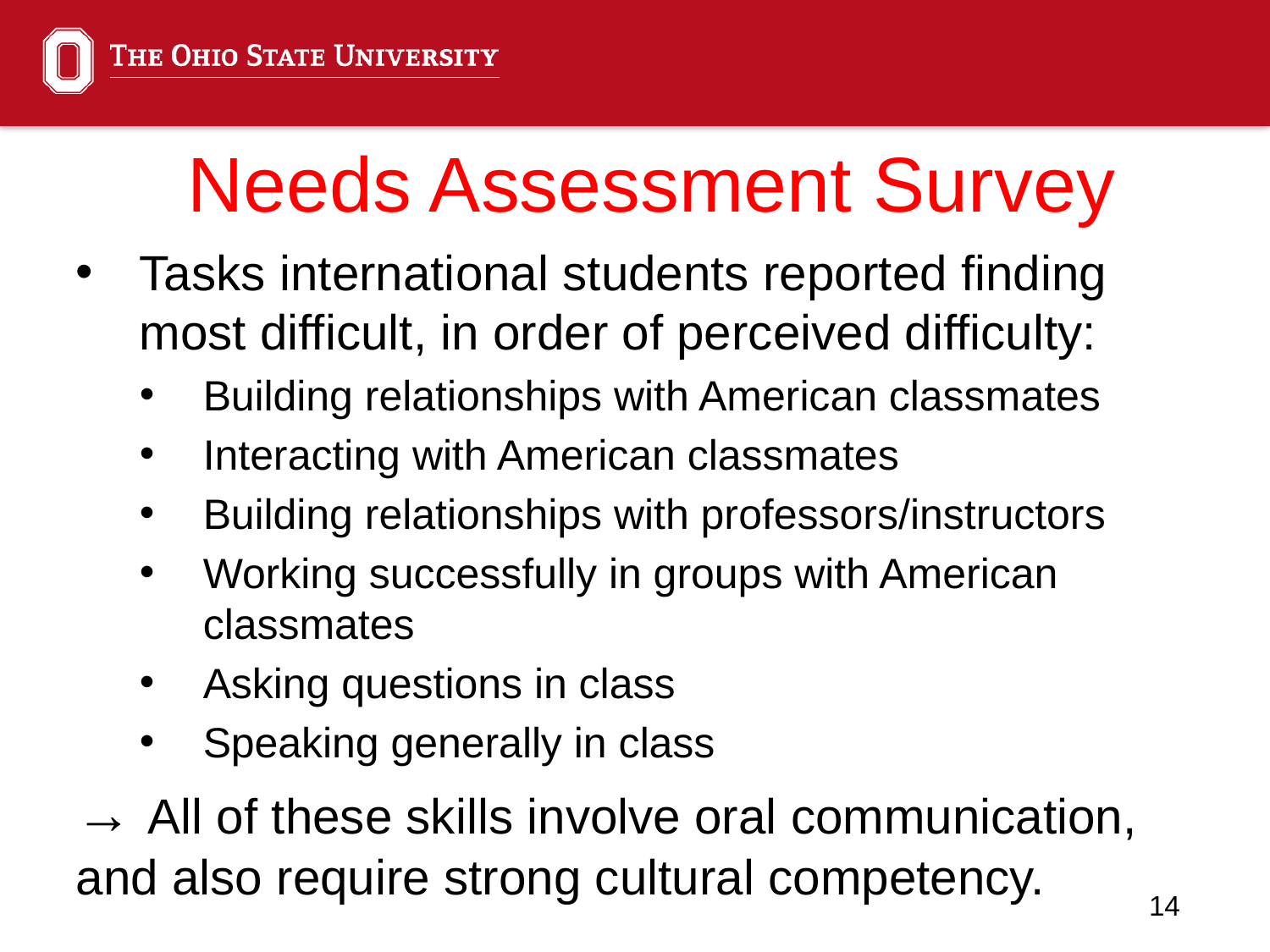

# Needs Assessment Survey
Tasks international students reported finding most difficult, in order of perceived difficulty:
Building relationships with American classmates
Interacting with American classmates
Building relationships with professors/instructors
Working successfully in groups with American classmates
Asking questions in class
Speaking generally in class
→ All of these skills involve oral communication, and also require strong cultural competency.